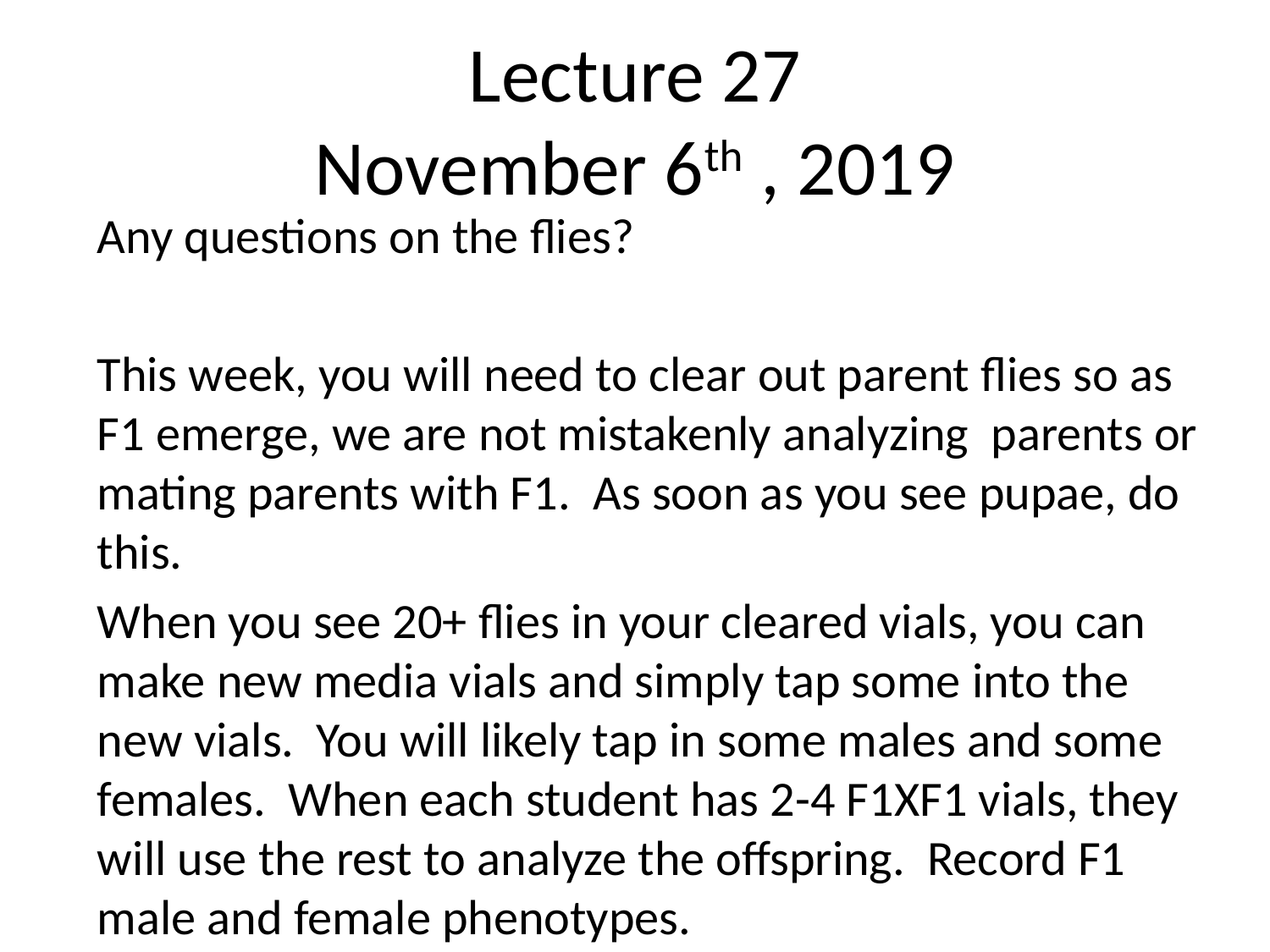

# Lecture 27 November 6th , 2019
Any questions on the flies?

This week, you will need to clear out parent flies so as F1 emerge, we are not mistakenly analyzing  parents or mating parents with F1.  As soon as you see pupae, do this.
When you see 20+ flies in your cleared vials, you can make new media vials and simply tap some into the new vials.  You will likely tap in some males and some females.  When each student has 2-4 F1XF1 vials, they will use the rest to analyze the offspring.  Record F1 male and female phenotypes.